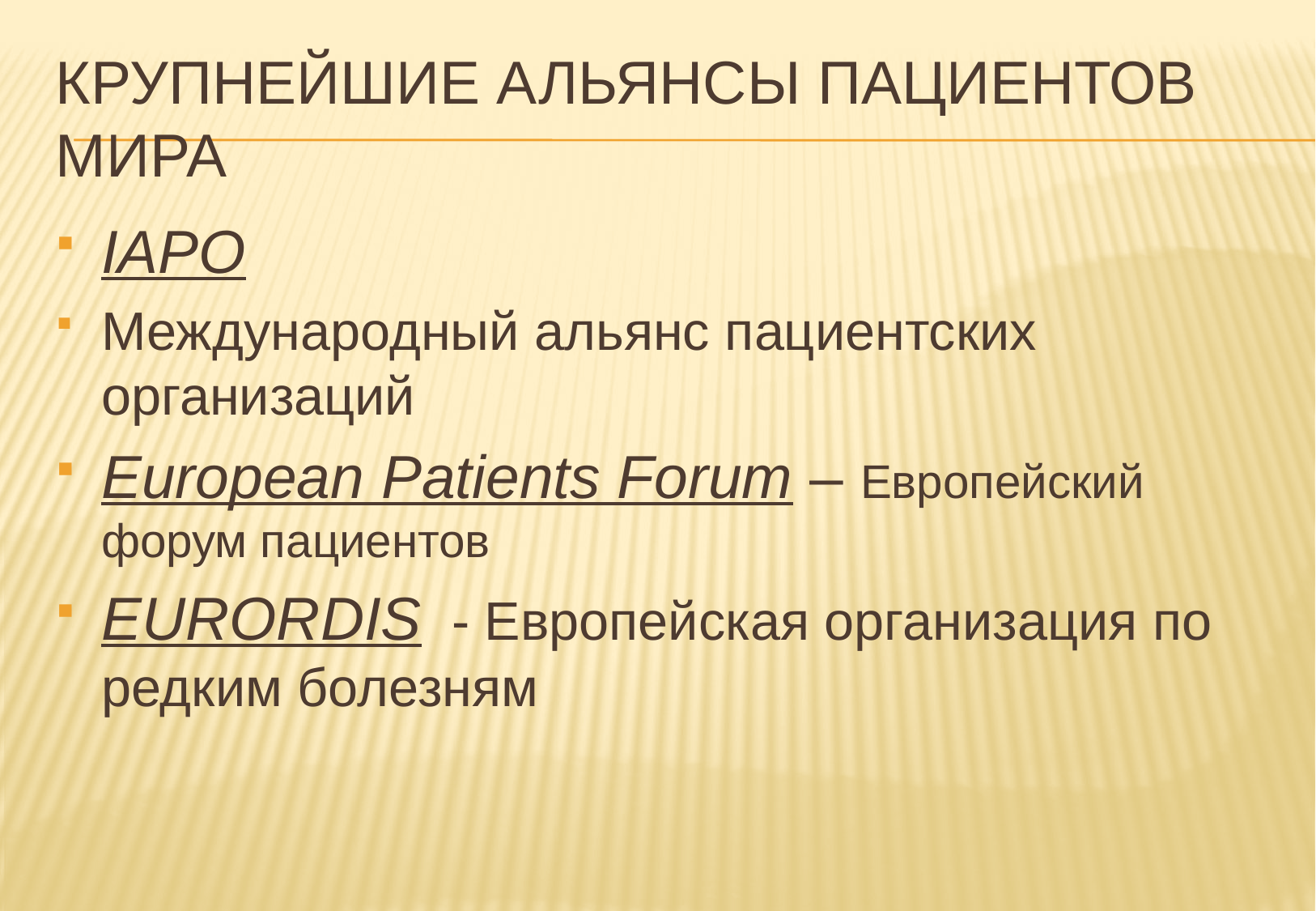

# Крупнейшие Альянсы пациентов  мира
IAPO
Международный альянс пациентских организаций
European Patients Forum – Европейский форум пациентов
EURORDIS  - Европейская организация по редким болезням